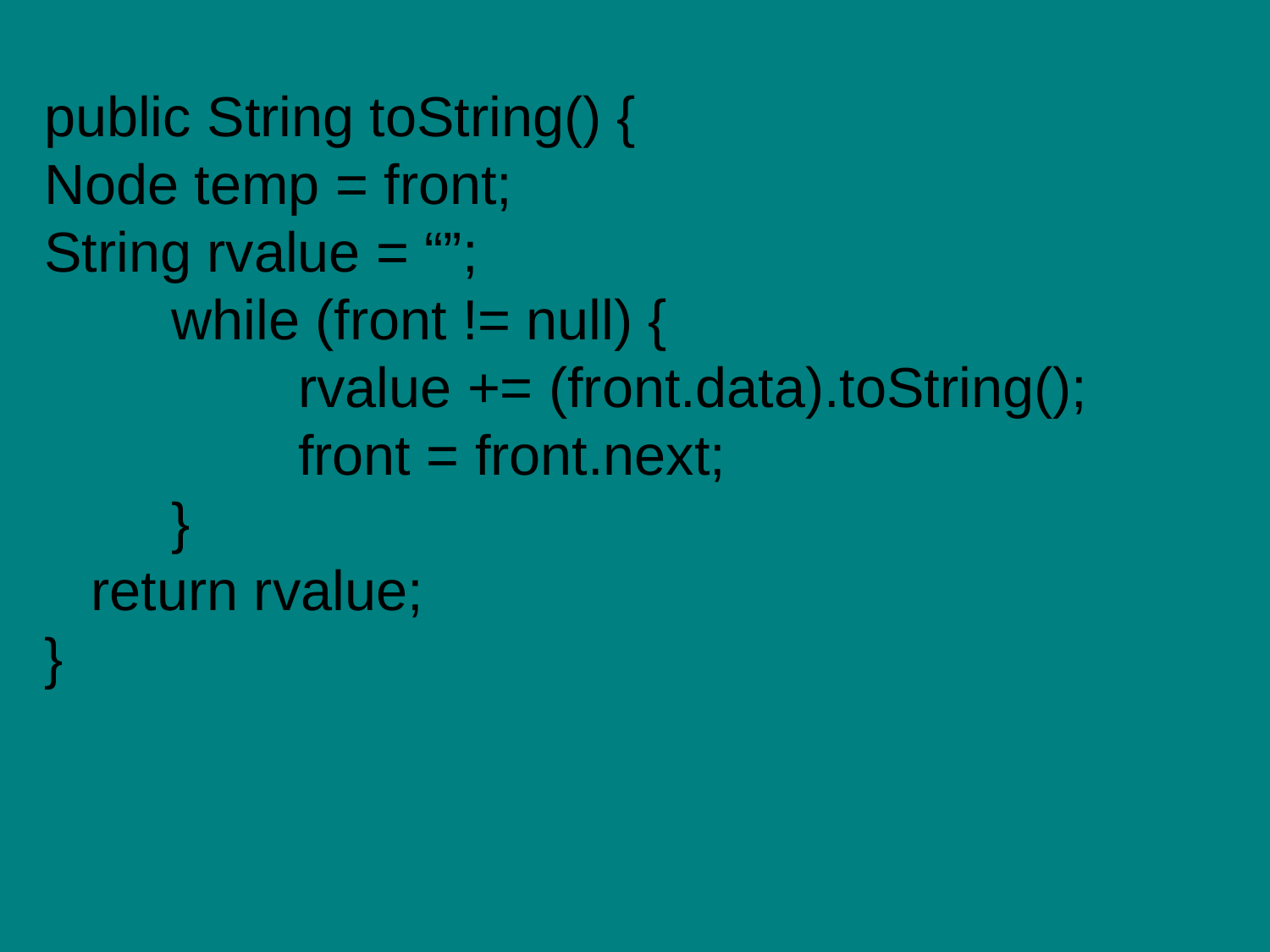

public String toString() {
Node temp = front;
String rvalue = “”;
	while (front != null) {
		rvalue += (front.data).toString();
		front = front.next;
	}
   return rvalue;
}